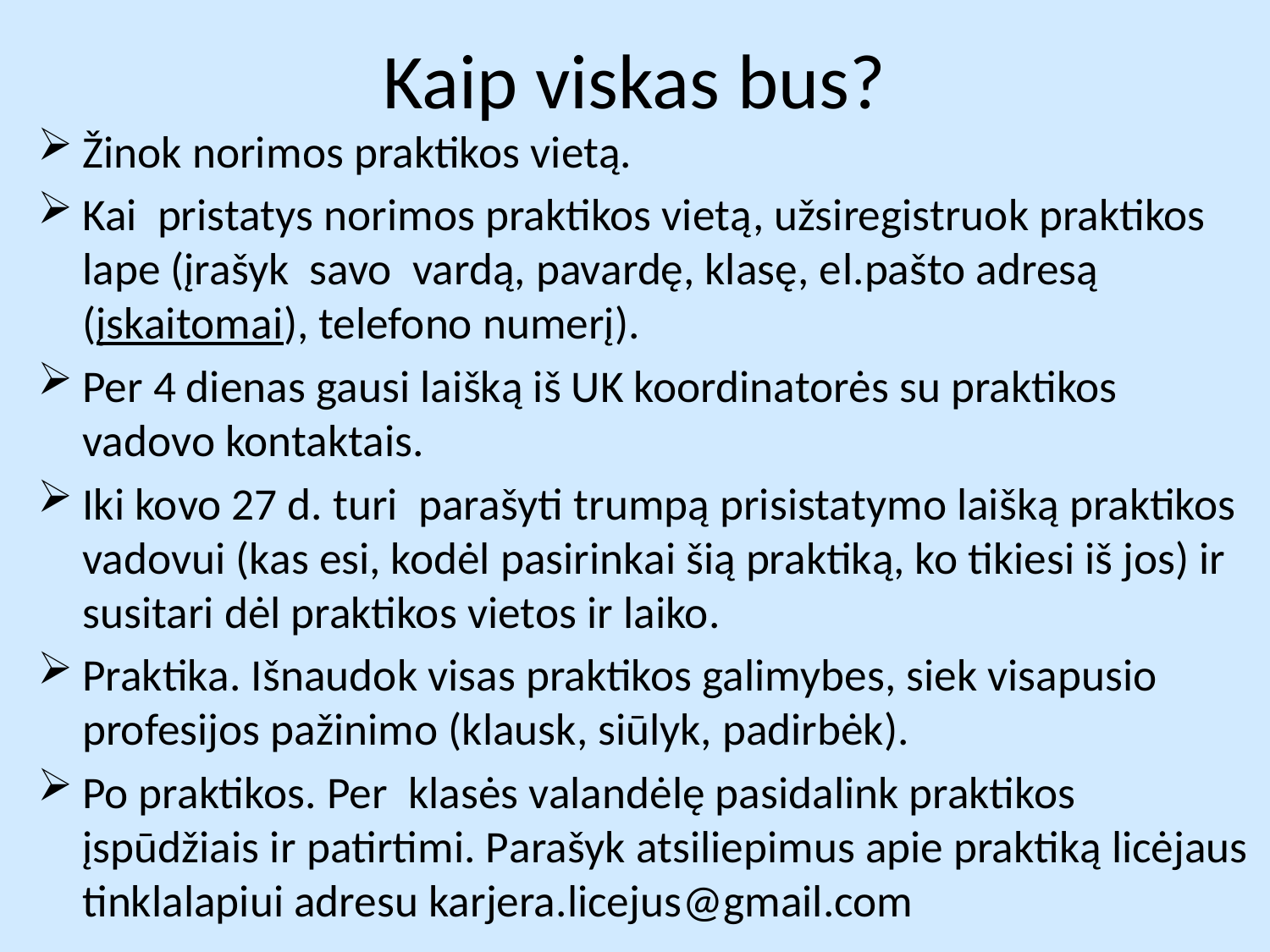

# Kaip viskas bus?
Žinok norimos praktikos vietą.
Kai  pristatys norimos praktikos vietą, užsiregistruok praktikos lape (įrašyk  savo  vardą, pavardę, klasę, el.pašto adresą (įskaitomai), telefono numerį).
Per 4 dienas gausi laišką iš UK koordinatorės su praktikos vadovo kontaktais.
Iki kovo 27 d. turi  parašyti trumpą prisistatymo laišką praktikos vadovui (kas esi, kodėl pasirinkai šią praktiką, ko tikiesi iš jos) ir susitari dėl praktikos vietos ir laiko.
Praktika. Išnaudok visas praktikos galimybes, siek visapusio profesijos pažinimo (klausk, siūlyk, padirbėk).
Po praktikos. Per  klasės valandėlę pasidalink praktikos įspūdžiais ir patirtimi. Parašyk atsiliepimus apie praktiką licėjaus tinklalapiui adresu karjera.licejus@gmail.com